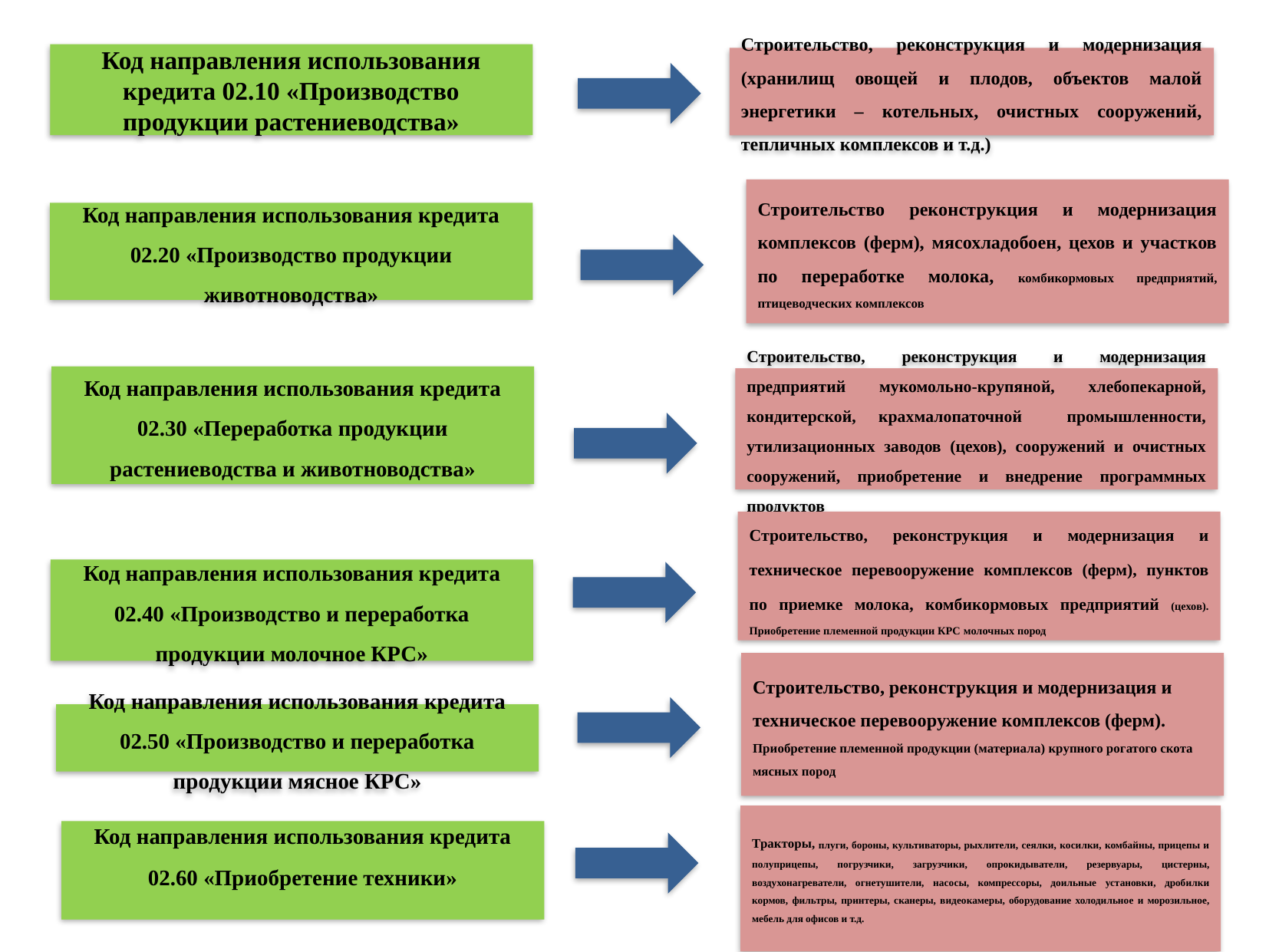

# Код направления использования кредита 02.10 «Производство продукции растениеводства»
Строительство, реконструкция и модернизация (хранилищ овощей и плодов, объектов малой энергетики – котельных, очистных сооружений, тепличных комплексов и т.д.)

Строительство реконструкция и модернизация комплексов (ферм), мясохладобоен, цехов и участков по переработке молока, комбикормовых предприятий, птицеводческих комплексов

Код направления использования кредита 02.20 «Производство продукции животноводства»

Код направления использования кредита 02.30 «Переработка продукции растениеводства и животноводства»
Строительство, реконструкция и модернизация предприятий мукомольно-крупяной, хлебопекарной, кондитерской, крахмалопаточной  промышленности, утилизационных заводов (цехов), сооружений и очистных сооружений, приобретение и внедрение программных продуктов

Строительство, реконструкция и модернизация и техническое перевооружение комплексов (ферм), пунктов по приемке молока, комбикормовых предприятий (цехов). Приобретение племенной продукции КРС молочных пород
Код направления использования кредита 02.40 «Производство и переработка продукции молочное КРС»

Строительство, реконструкция и модернизация и техническое перевооружение комплексов (ферм). Приобретение племенной продукции (материала) крупного рогатого скота мясных пород

Код направления использования кредита 02.50 «Производство и переработка продукции мясное КРС»
Тракторы, плуги, бороны, культиваторы, рыхлители, сеялки, косилки, комбайны, прицепы и полуприцепы, погрузчики, загрузчики, опрокидыватели, резервуары, цистерны, воздухонагреватели, огнетушители, насосы, компрессоры, доильные установки, дробилки кормов, фильтры, принтеры, сканеры, видеокамеры, оборудование холодильное и морозильное, мебель для офисов и т.д.
Код направления использования кредита 02.60 «Приобретение техники»